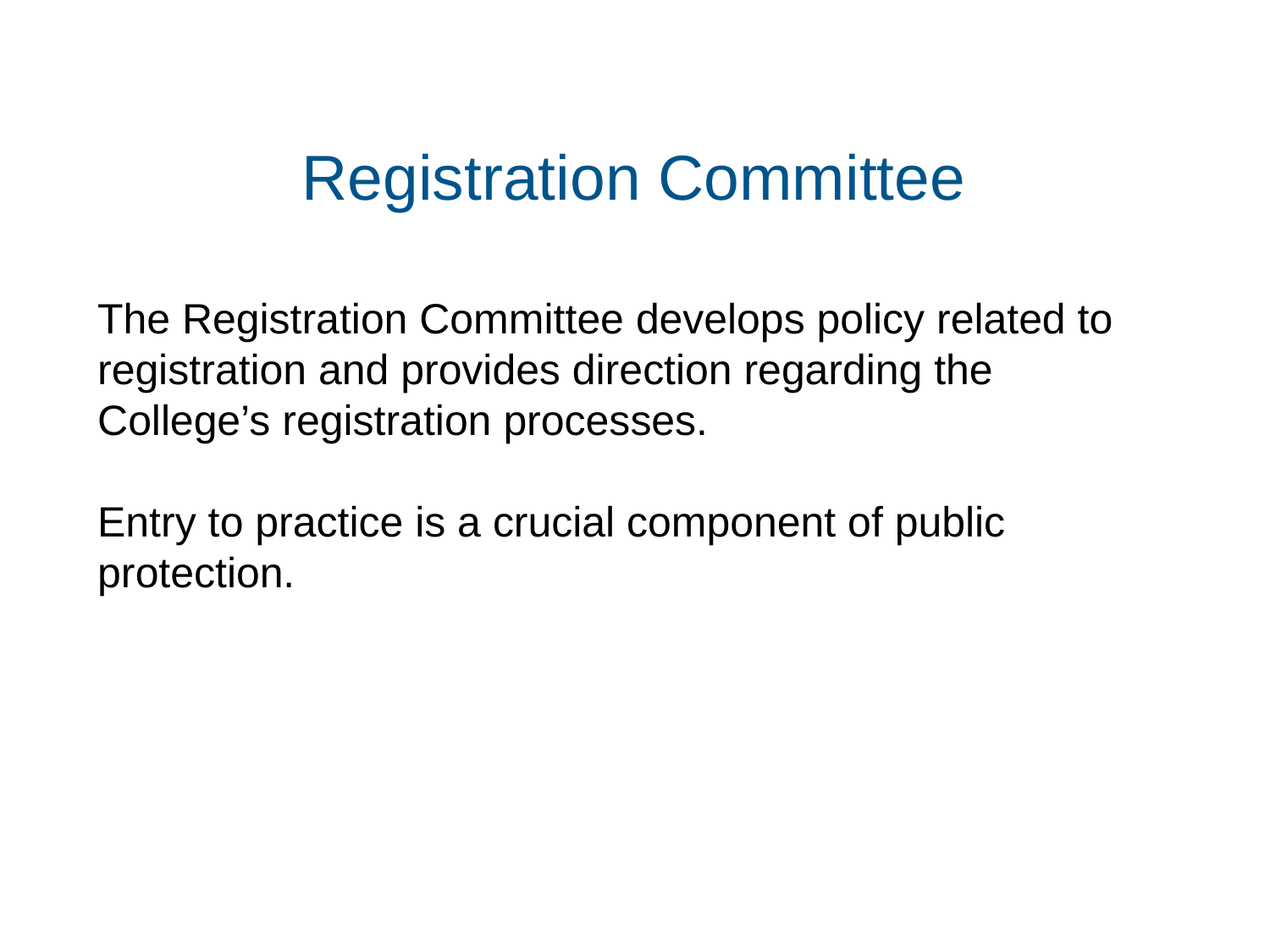

# Registration Committee
The Registration Committee develops policy related to registration and provides direction regarding the College’s registration processes.

Entry to practice is a crucial component of public protection.